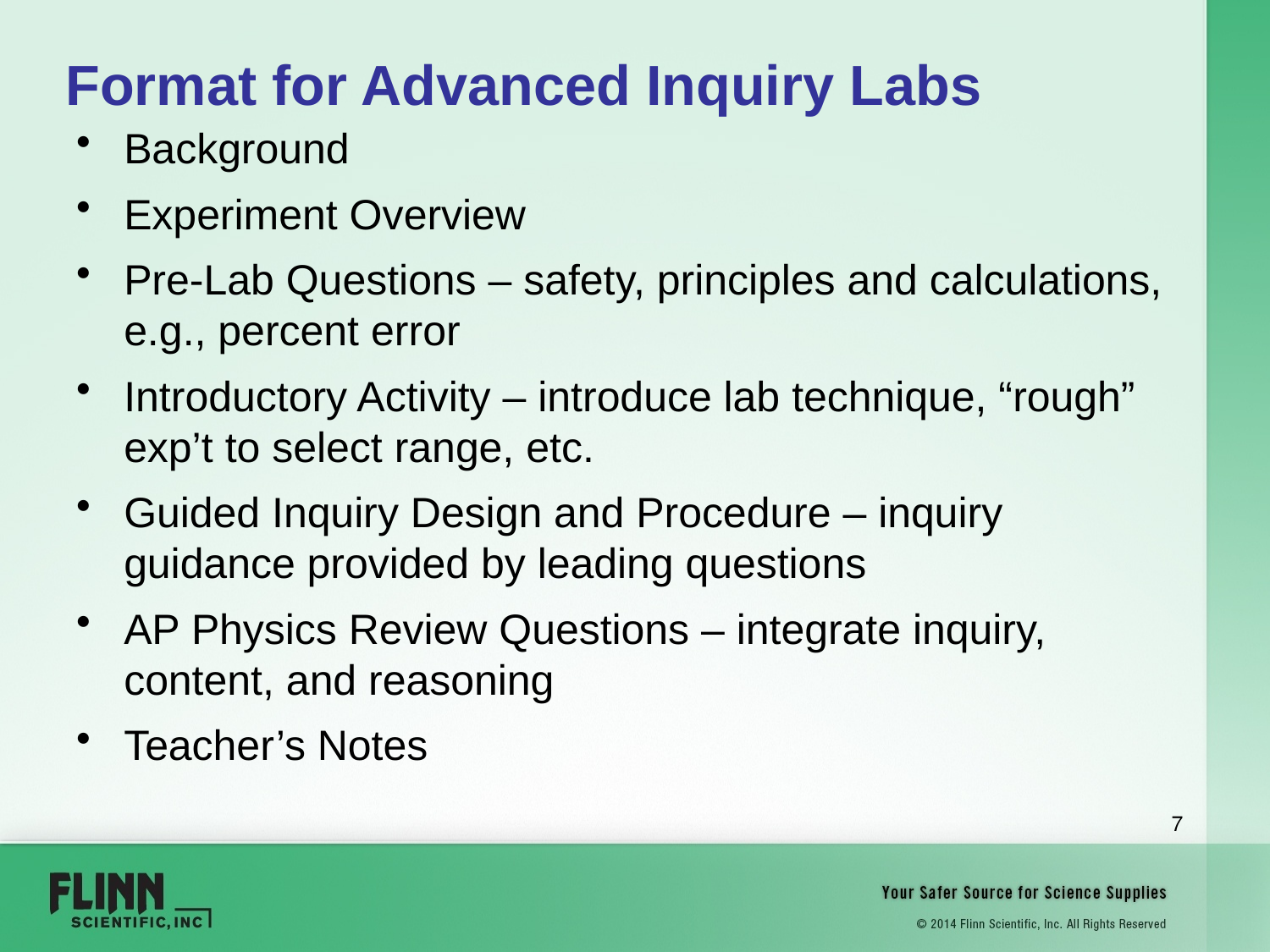

# Format for Advanced Inquiry Labs
Background
Experiment Overview
Pre-Lab Questions – safety, principles and calculations, e.g., percent error
Introductory Activity – introduce lab technique, “rough” exp’t to select range, etc.
Guided Inquiry Design and Procedure – inquiry guidance provided by leading questions
AP Physics Review Questions – integrate inquiry, content, and reasoning
Teacher’s Notes

7